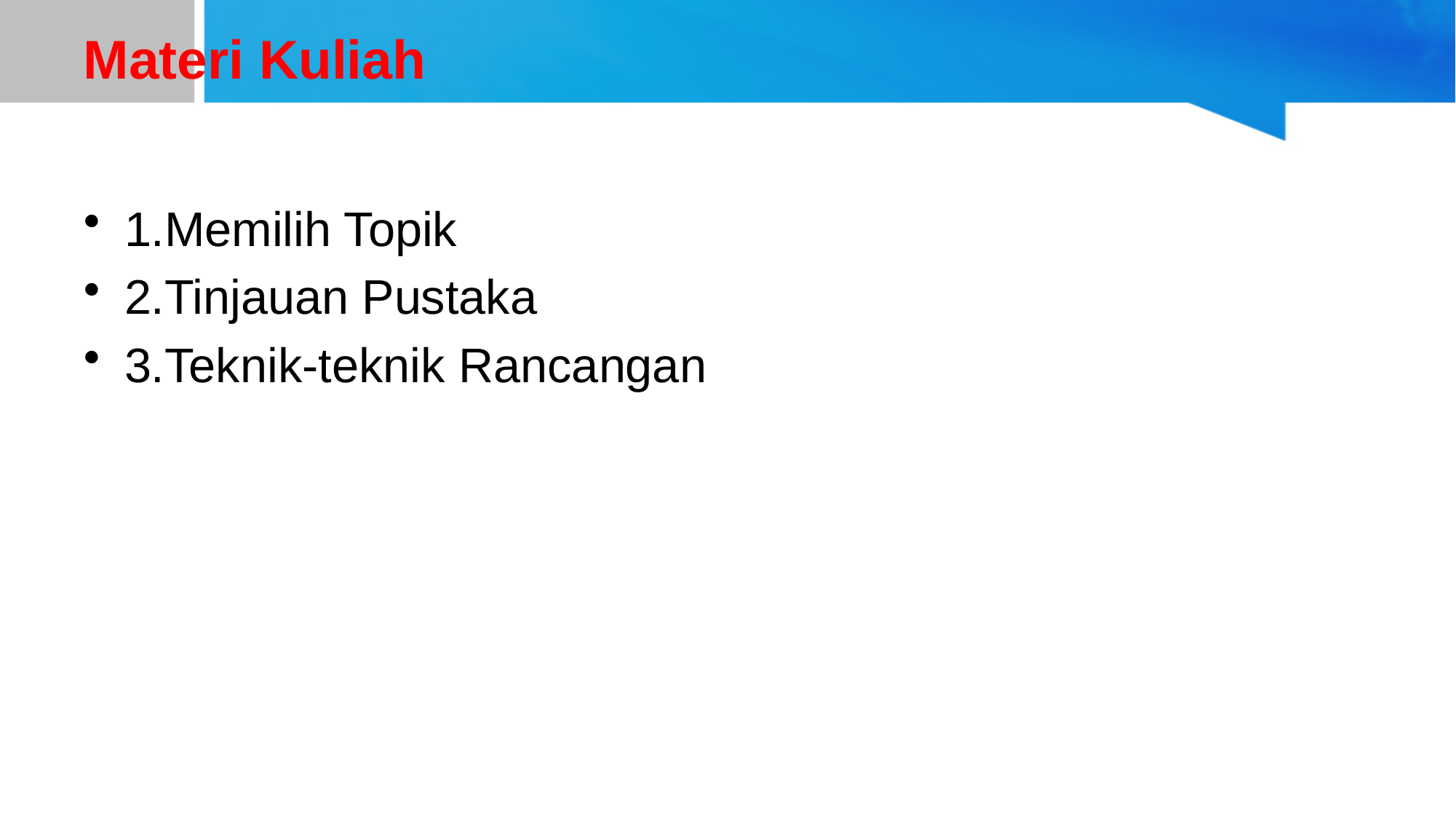

# Materi Kuliah
1.Memilih Topik
2.Tinjauan Pustaka
3.Teknik-teknik Rancangan